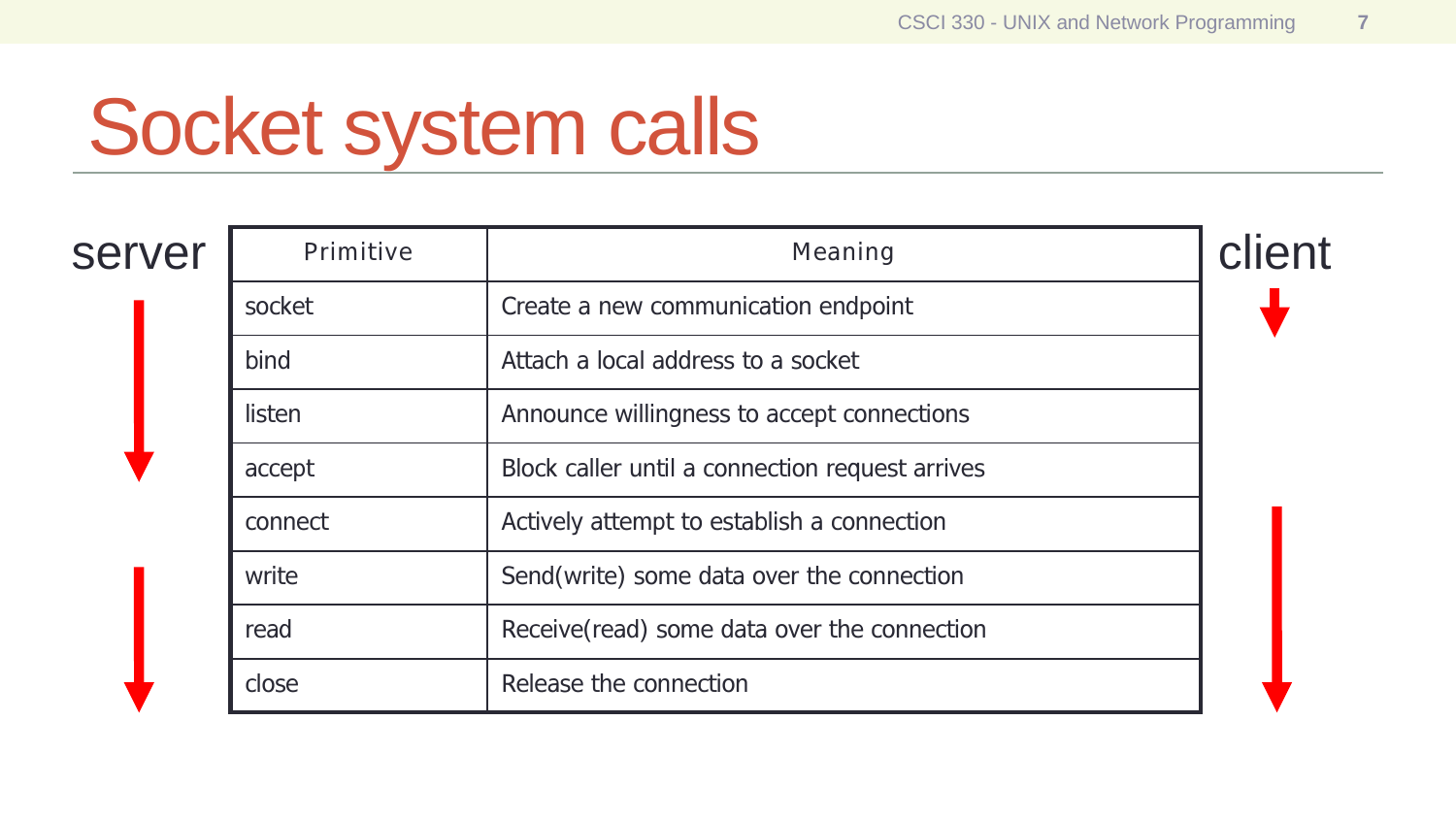

CSCI 330 - UNIX and Network Programming
7
# Socket system calls
client
server
| Primitive | Meaning |
| --- | --- |
| socket | Create a new communication endpoint |
| bind | Attach a local address to a socket |
| listen | Announce willingness to accept connections |
| accept | Block caller until a connection request arrives |
| connect | Actively attempt to establish a connection |
| write | Send(write) some data over the connection |
| read | Receive(read) some data over the connection |
| close | Release the connection |